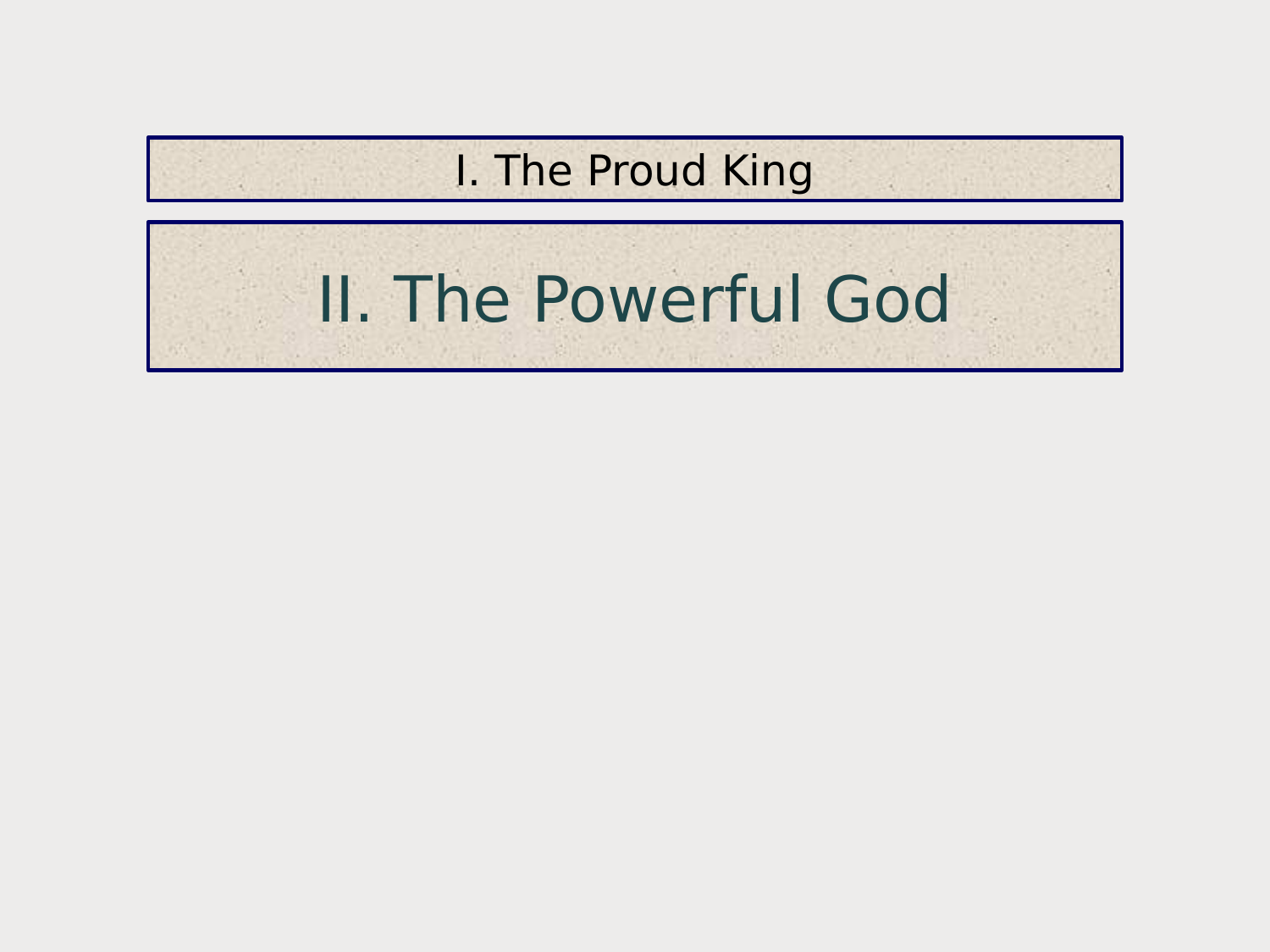

I. The Proud King
II. The Powerful God